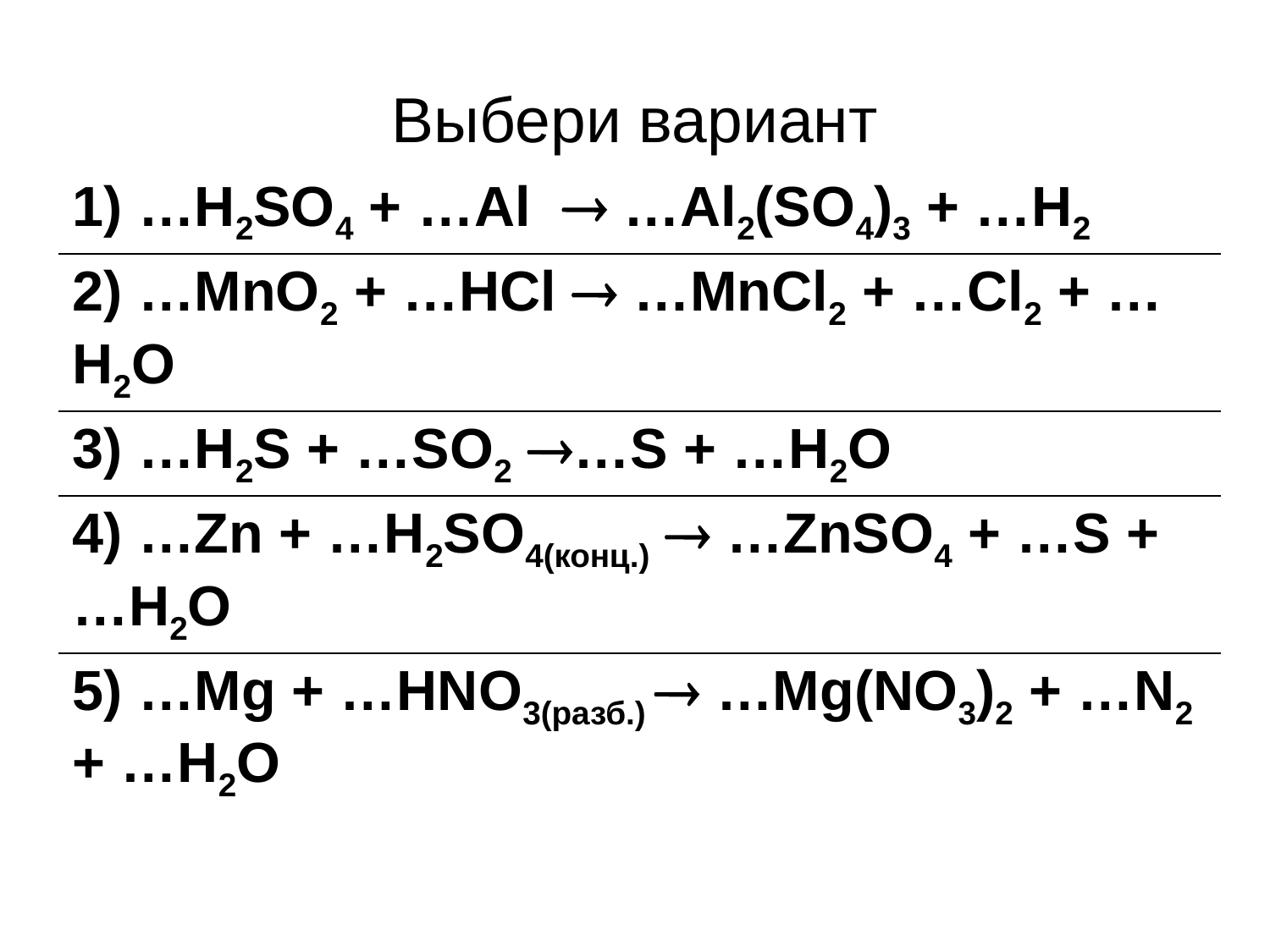

# Выбери вариант
| 1) …H2SO4 + …Al → …Al2(SO4)3 + …H2 |
| --- |
| 2) …MnO2 + …HCl → …MnCl2 + …Cl2 + …H2O |
| 3) …H2S + …SO2 →…S + …H2O |
| 4) …Zn + …H2SO4(конц.) → …ZnSO4 + …S + …H2O |
| 5) …Mg + …HNO3(разб.) → …Mg(NO3)2 + …N2 + …H2O |